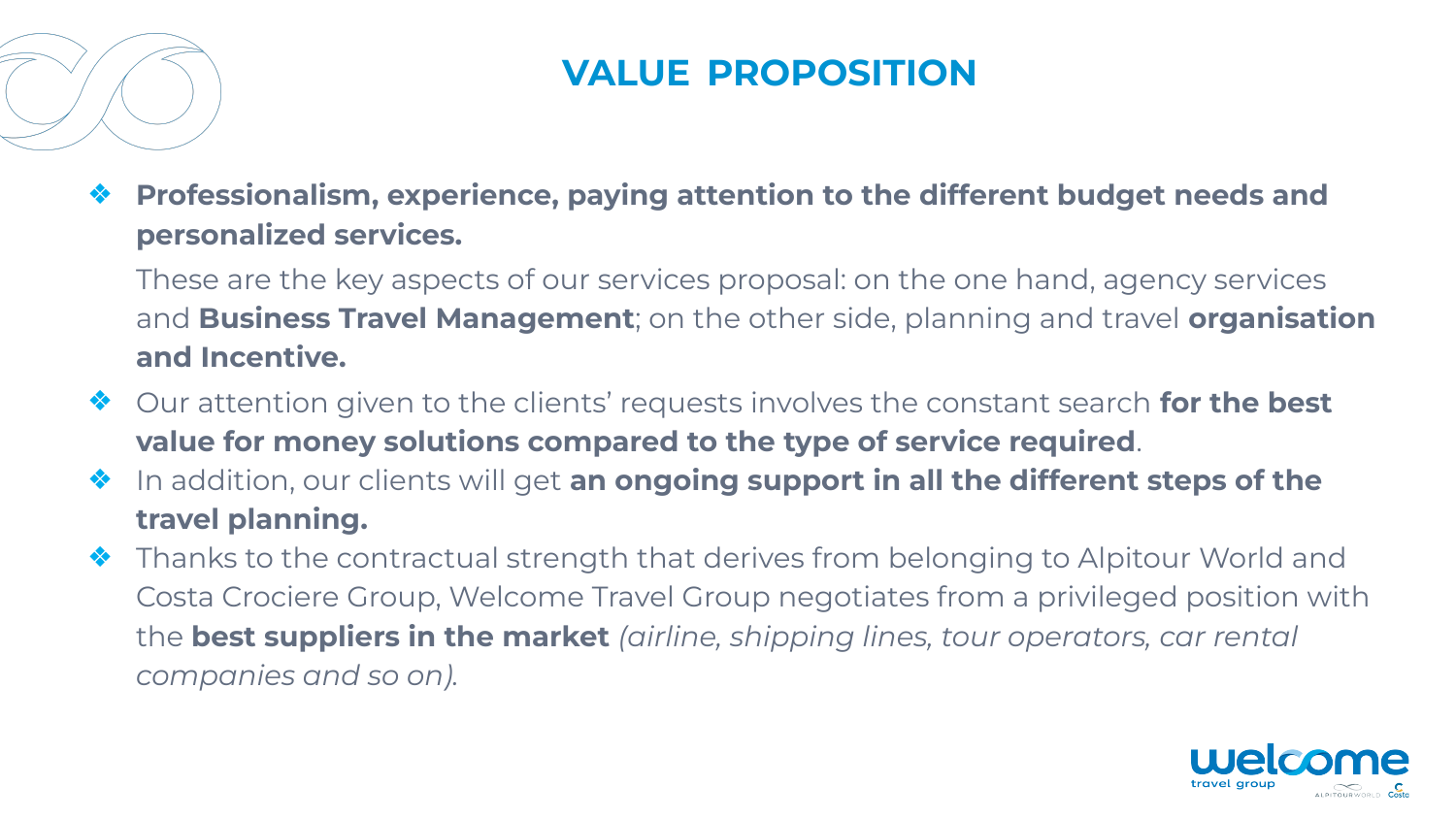

VALUE PROPOSITION
Professionalism, experience, paying attention to the different budget needs and personalized services.
These are the key aspects of our services proposal: on the one hand, agency services and Business Travel Management; on the other side, planning and travel organisation and Incentive.
Our attention given to the clients’ requests involves the constant search for the best value for money solutions compared to the type of service required.
In addition, our clients will get an ongoing support in all the different steps of the travel planning.
Thanks to the contractual strength that derives from belonging to Alpitour World and Costa Crociere Group, Welcome Travel Group negotiates from a privileged position with the best suppliers in the market (airline, shipping lines, tour operators, car rental companies and so on).